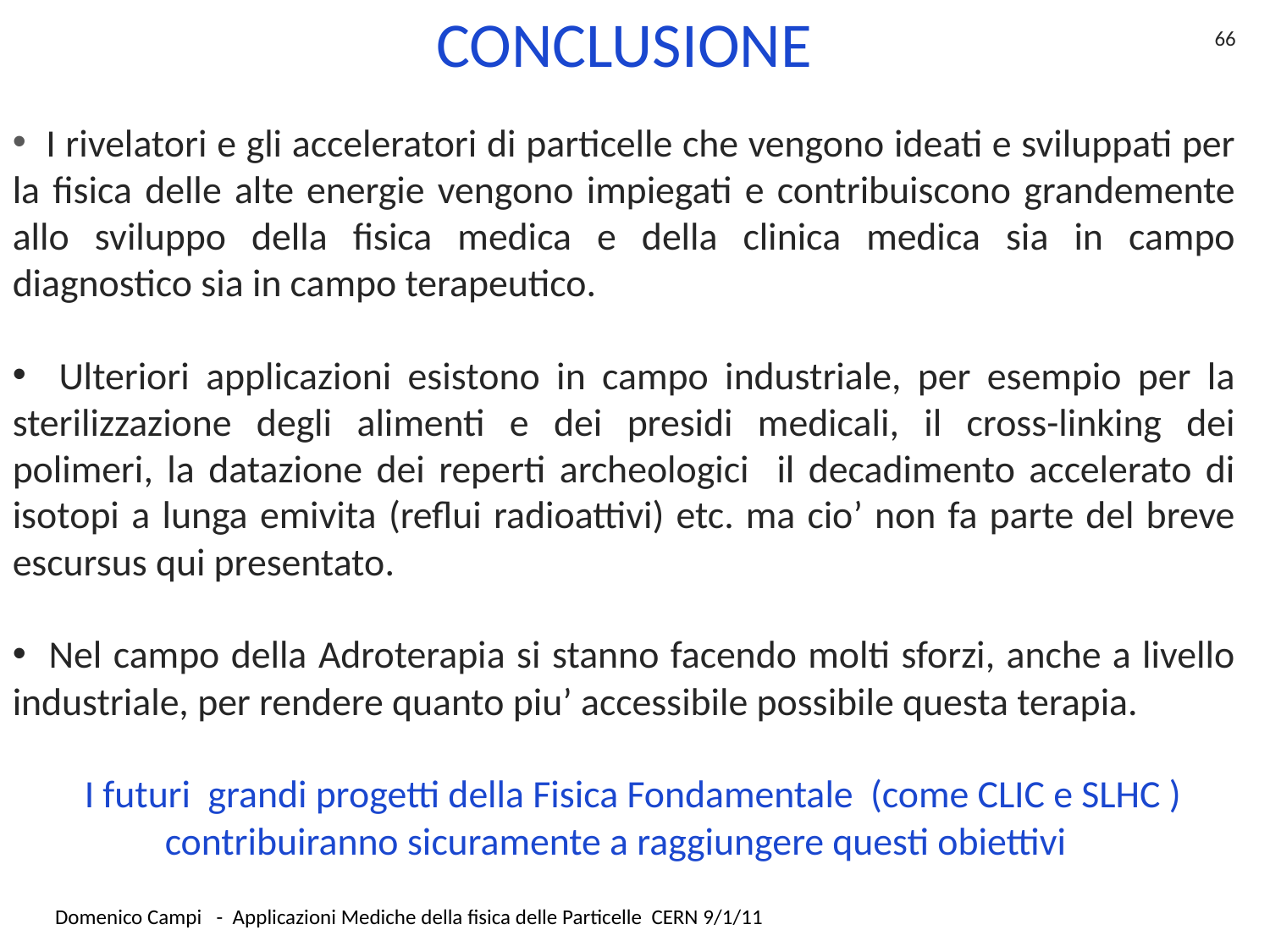

CONCLUSIONE

  I rivelatori e gli acceleratori di particelle che vengono ideati e sviluppati per la fisica delle alte energie vengono impiegati e contribuiscono grandemente allo sviluppo della fisica medica e della clinica medica sia in campo diagnostico sia in campo terapeutico.

  Ulteriori applicazioni esistono in campo industriale, per esempio per la sterilizzazione degli alimenti e dei presidi medicali, il cross-linking dei polimeri, la datazione dei reperti archeologici  il decadimento accelerato di isotopi a lunga emivita (reflui radioattivi) etc. ma cio’ non fa parte del breve escursus qui presentato.

  Nel campo della Adroterapia si stanno facendo molti sforzi, anche a livello industriale, per rendere quanto piu’ accessibile possibile questa terapia.

  I futuri  grandi progetti della Fisica Fondamentale  (come CLIC e SLHC ) contribuiranno sicuramente a raggiungere questi obiettivi

66
Domenico Campi   -  Applicazioni Mediche della fisica delle Particelle  CERN 9/1/11